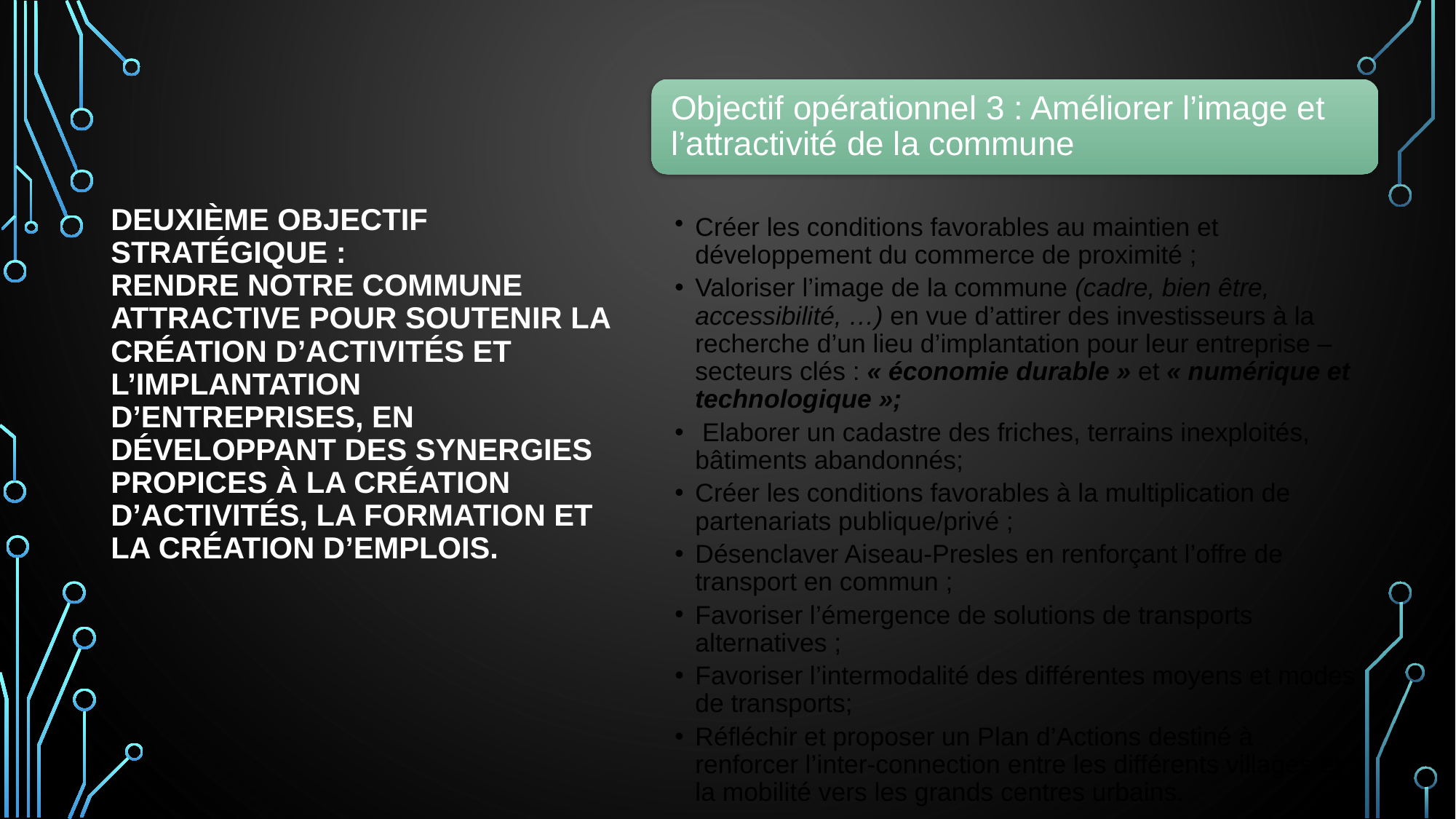

Objectif opérationnel 3 : Améliorer l’image et l’attractivité de la commune

Créer les conditions favorables au maintien et développement du commerce de proximité ;
Valoriser l’image de la commune (cadre, bien être, accessibilité, …) en vue d’attirer des investisseurs à la recherche d’un lieu d’implantation pour leur entreprise – secteurs clés : « économie durable » et « numérique et technologique »;
 Elaborer un cadastre des friches, terrains inexploités, bâtiments abandonnés;
Créer les conditions favorables à la multiplication de partenariats publique/privé ;
Désenclaver Aiseau-Presles en renforçant l’offre de transport en commun ;
Favoriser l’émergence de solutions de transports alternatives ;
Favoriser l’intermodalité des différentes moyens et modes de transports;
Réfléchir et proposer un Plan d’Actions destiné à renforcer l’inter-connection entre les différents villages et la mobilité vers les grands centres urbains.

Deuxième Objectif Stratégique :
Rendre notre commune attractive pour soutenir la création d’activités et l’implantation d’entreprises, en développant des synergies propices à la création d’activités, la formation et la création d’emplois.